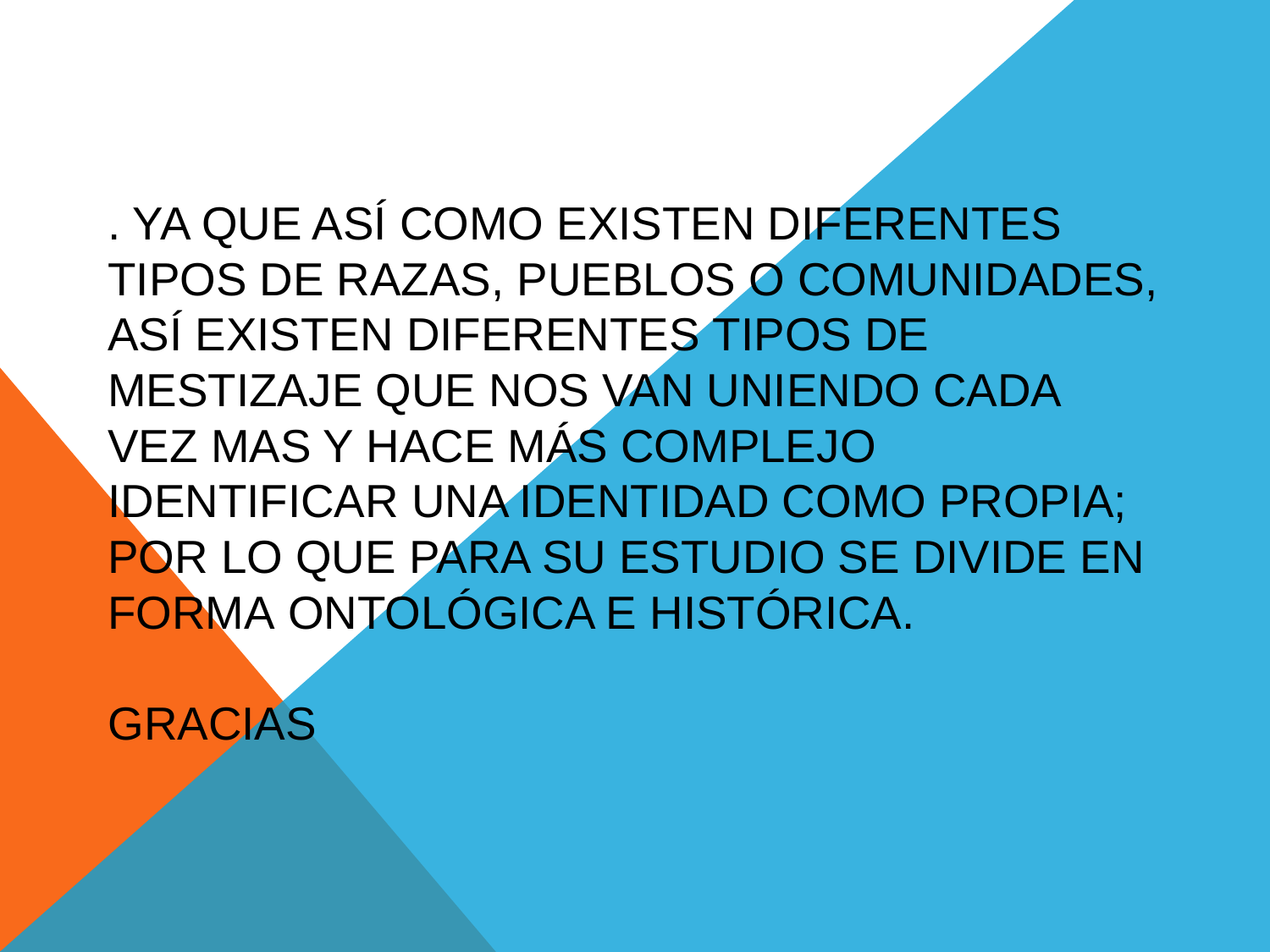

# . Ya que así como existen diferentes tipos de razas, pueblos o comunidades, así existen diferentes tipos de mestizaje que nos van uniendo cada vez mas y hace más complejo identificar una identidad como propia; por lo que para su estudio se divide en forma ontológica e histórica. GRACIAS